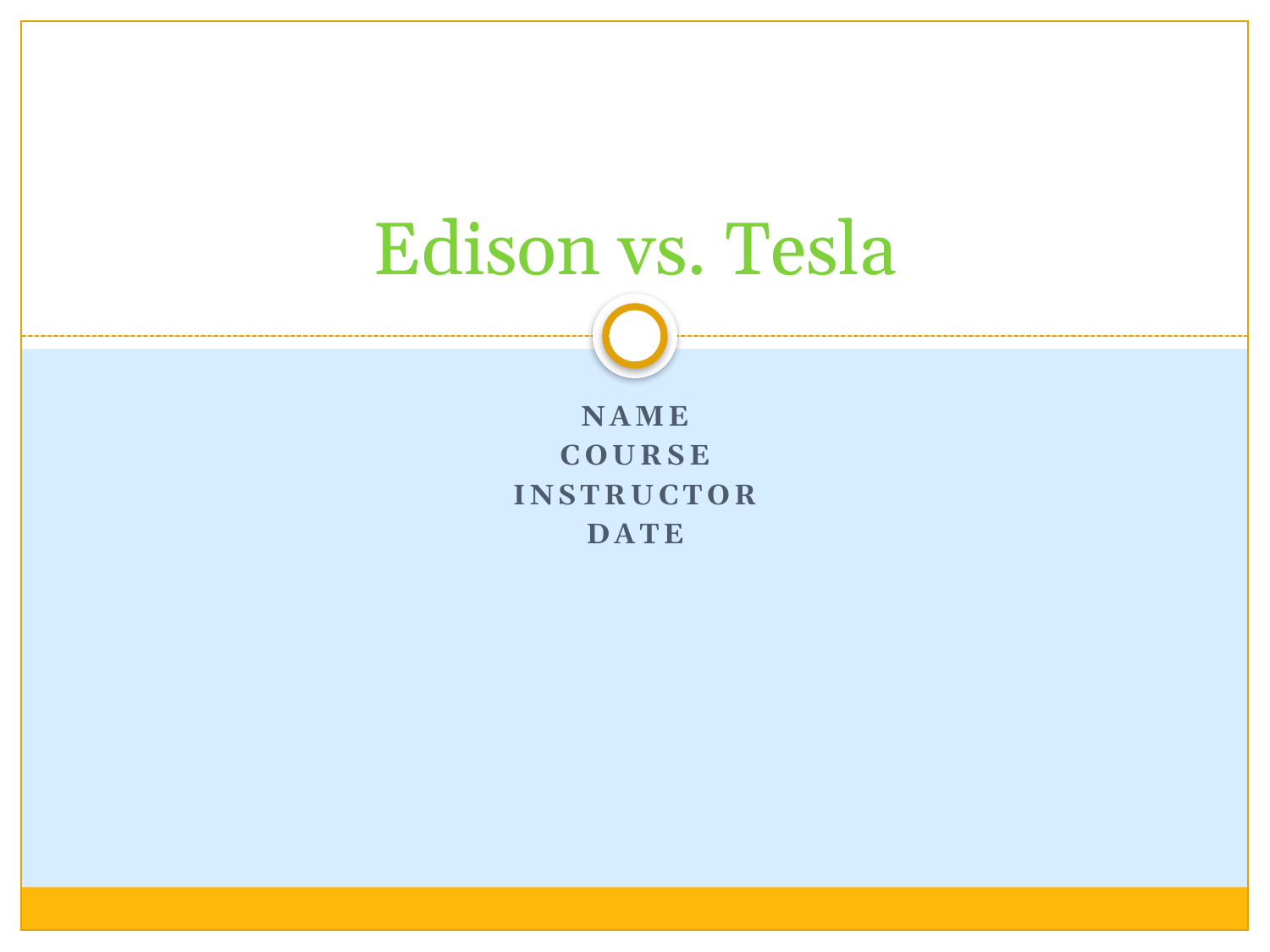

# Edison vs. Tesla
Name
Course
Instructor
Date